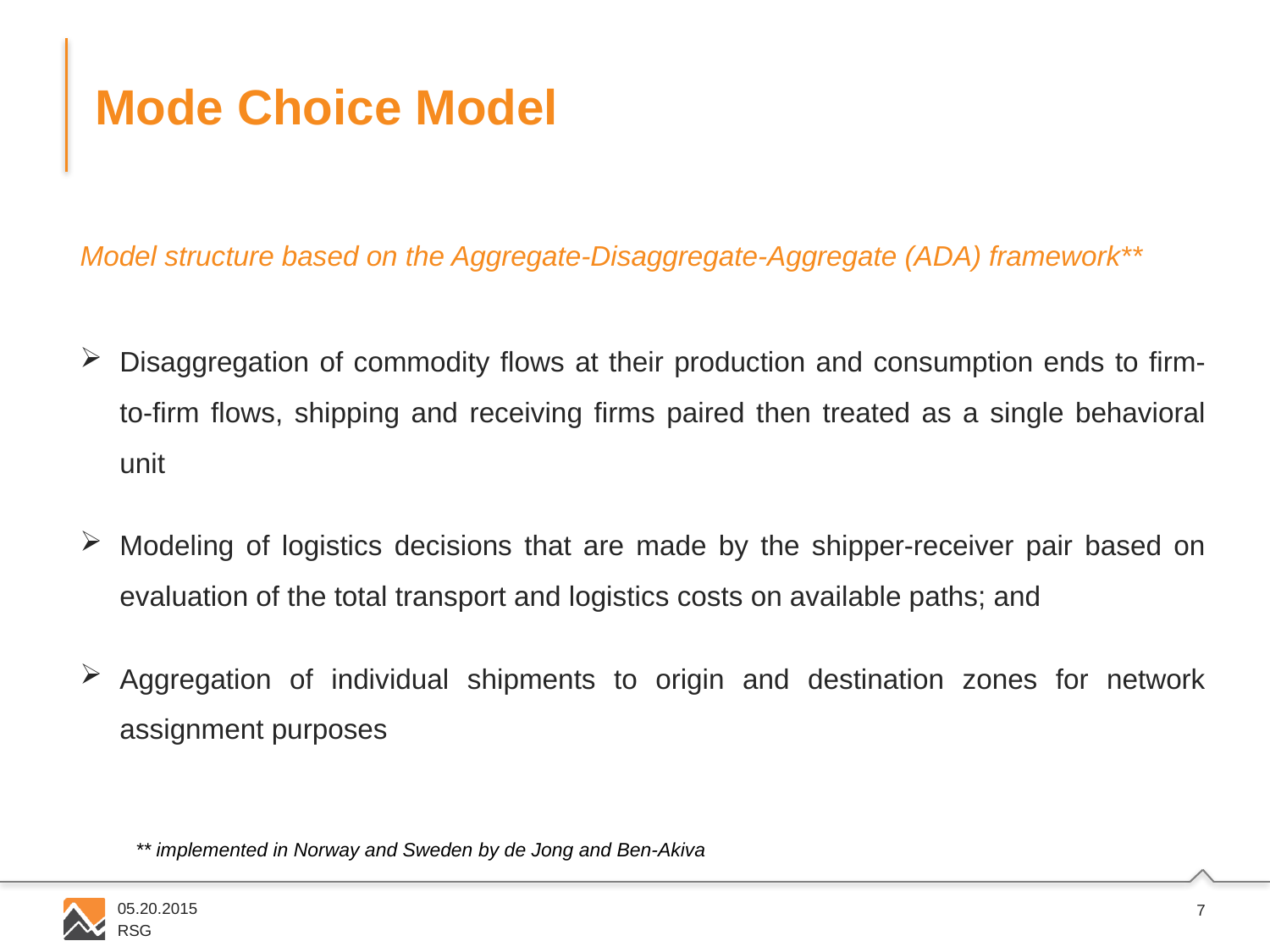

# Mode Choice Model
Model structure based on the Aggregate-Disaggregate-Aggregate (ADA) framework**

Disaggregation of commodity flows at their production and consumption ends to firm-to-firm flows, shipping and receiving firms paired then treated as a single behavioral unit
Modeling of logistics decisions that are made by the shipper-receiver pair based on evaluation of the total transport and logistics costs on available paths; and
Aggregation of individual shipments to origin and destination zones for network assignment purposes

** implemented in Norway and Sweden by de Jong and Ben-Akiva